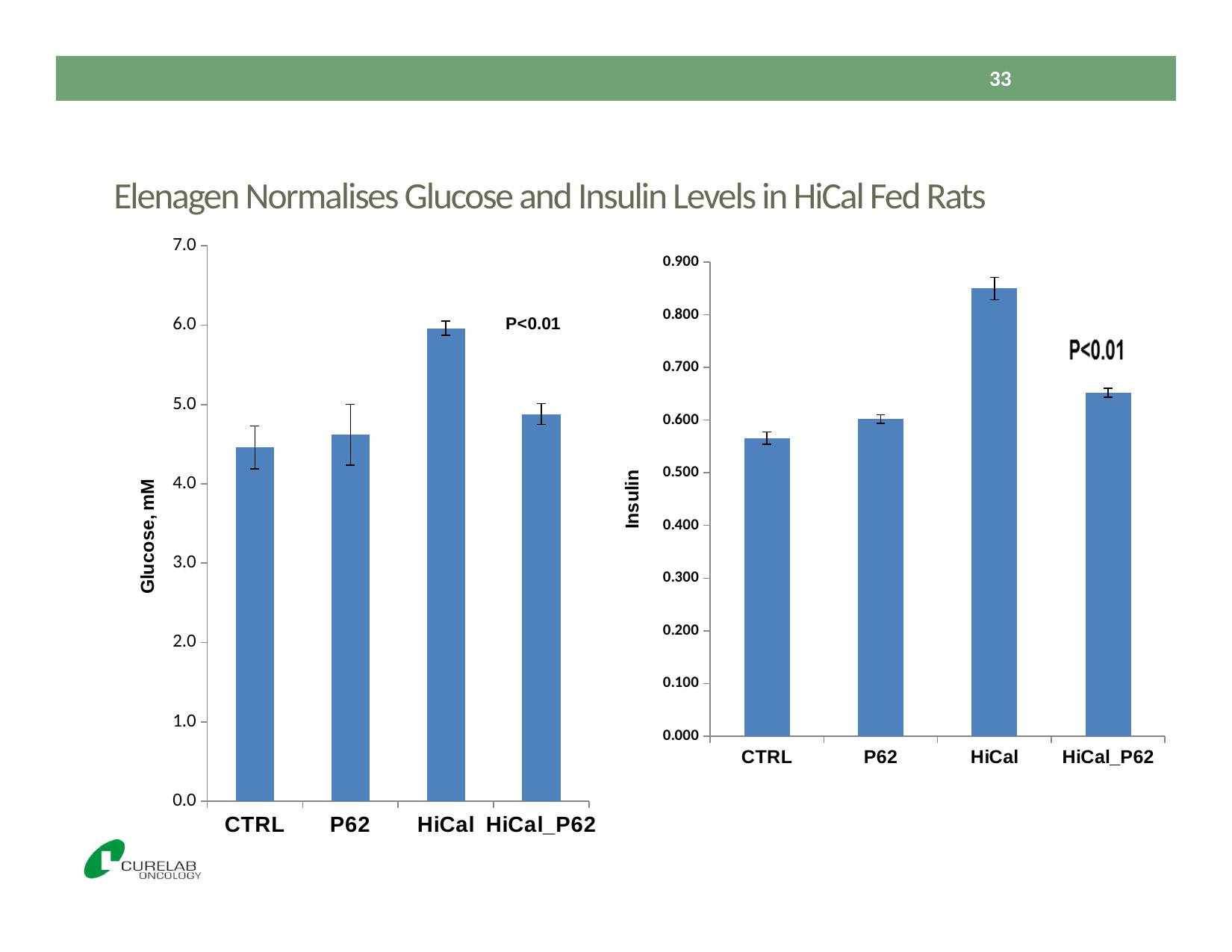

33
Elenagen Normalises Glucose and Insulin Levels in HiCal Fed Rats

### Chart

| Category |  |
|---|---|
| CTRL | 4.46 |
| P62 | 4.6199999999999966 |
| HiCal | 5.960000000000001 |
| HiCal_P62 | 4.88 |

### Chart

| Category |  |
|---|---|
| CTRL | 0.5660000000000006 |
| P62 | 0.6020000000000006 |
| HiCal | 0.8500000000000006 |
| HiCal_P62 | 0.6520000000000014 |